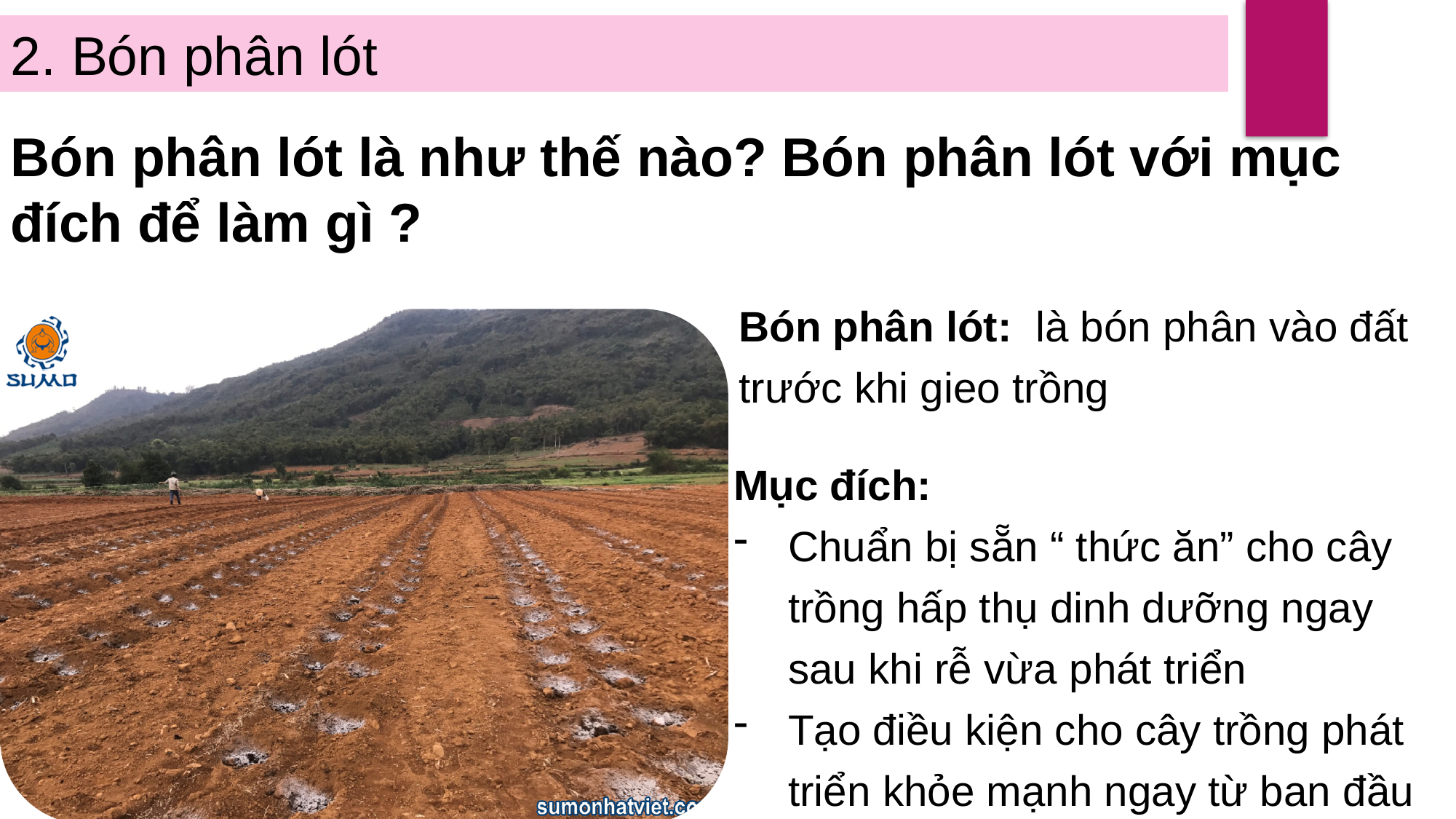

2. Bón phân lót
Bón phân lót là như thế nào? Bón phân lót với mục đích để làm gì ?
Bón phân lót:  là bón phân vào đất trước khi gieo trồng

Mục đích:
Chuẩn bị sẵn “ thức ăn” cho cây trồng hấp thụ dinh dưỡng ngay sau khi rễ vừa phát triển
Tạo điều kiện cho cây trồng phát triển khỏe mạnh ngay từ ban đầu